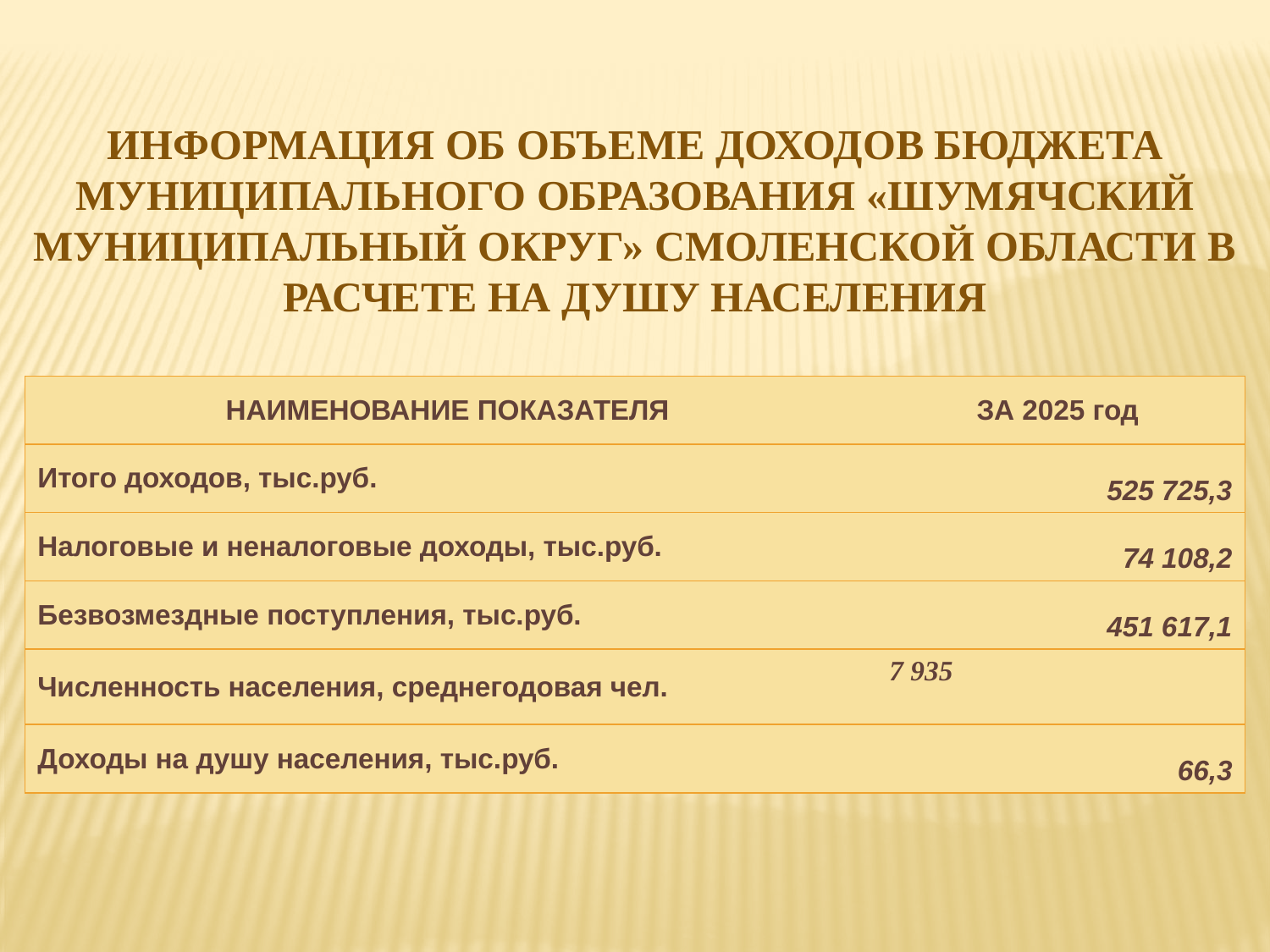

ИНФОРМАЦИЯ ОБ ОБЪЕМЕ ДОХОДОВ БЮДЖЕТА МУНИЦИПАЛЬНОГО ОБРАЗОВАНИЯ «ШУМЯЧСКИЙ МУНИЦИПАЛЬНЫЙ ОКРУГ» СМОЛЕНСКОЙ ОБЛАСТИ В РАСЧЕТЕ НА ДУШУ НАСЕЛЕНИЯ
| НАИМЕНОВАНИЕ ПОКАЗАТЕЛЯ | ЗА 2025 год |
| --- | --- |
| Итого доходов, тыс.руб. | 525 725,3 |
| Налоговые и неналоговые доходы, тыс.руб. | 74 108,2 |
| Безвозмездные поступления, тыс.руб. | 451 617,1 |
| Численность населения, среднегодовая чел. | 7 935 |
| Доходы на душу населения, тыс.руб. | 66,3 |